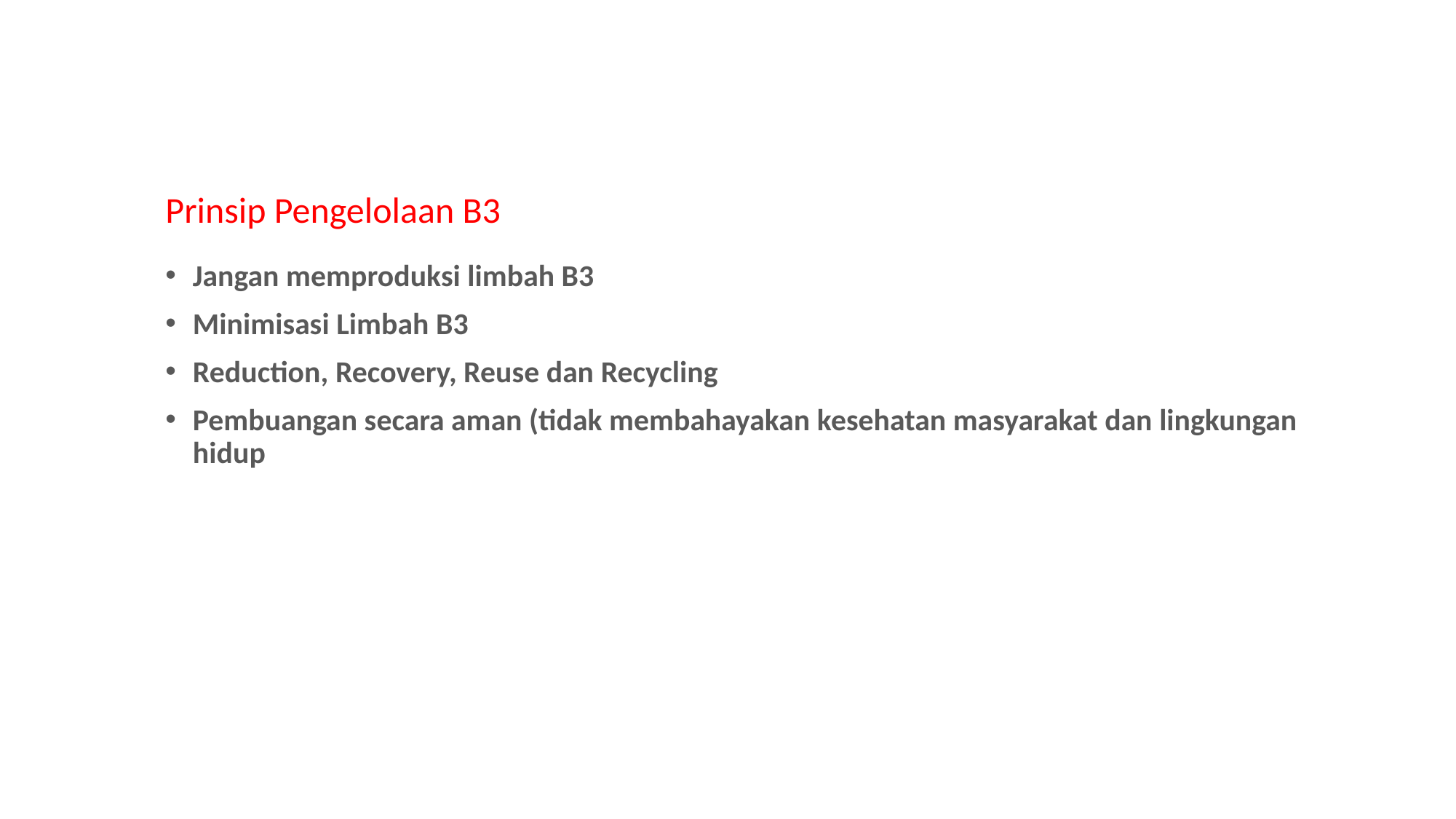

# Prinsip Pengelolaan B3
Jangan memproduksi limbah B3
Minimisasi Limbah B3
Reduction, Recovery, Reuse dan Recycling
Pembuangan secara aman (tidak membahayakan kesehatan masyarakat dan lingkungan hidup